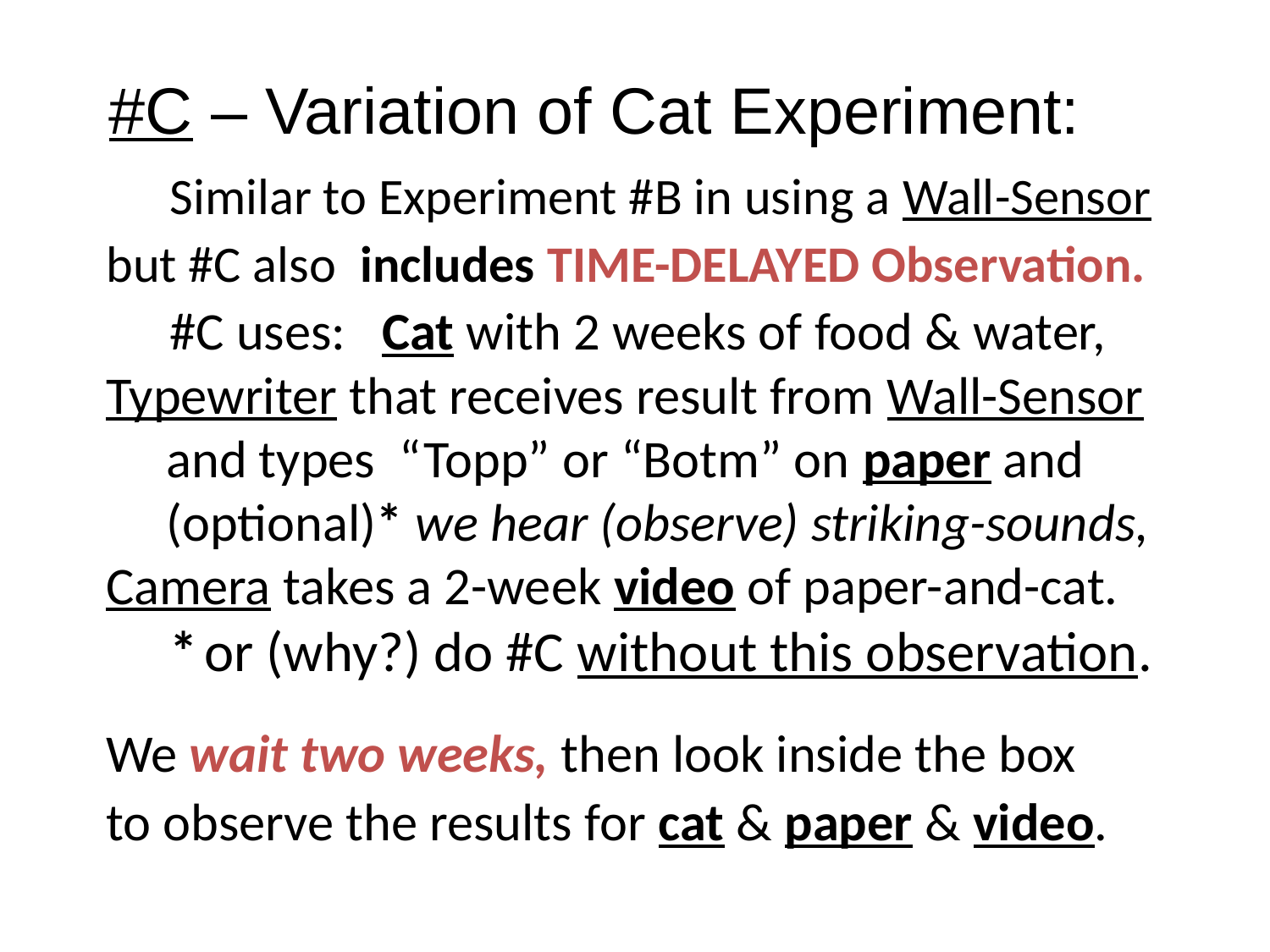

# #C – Variation of Cat Experiment:
     Similar to Experiment #B in using a Wall-Sensor
but #C also  includes TIME-DELAYED Observation.
     #C uses:   Cat with 2 weeks of food & water,
Typewriter that receives result from Wall-Sensor
     and types  “Topp” or “Botm” on paper and
     (optional)* we hear (observe) striking-sounds,
Camera takes a 2-week video of paper-and-cat.
     * or (why?) do #C without this observation.
We wait two weeks, then look inside the box
to observe the results for cat & paper & video.